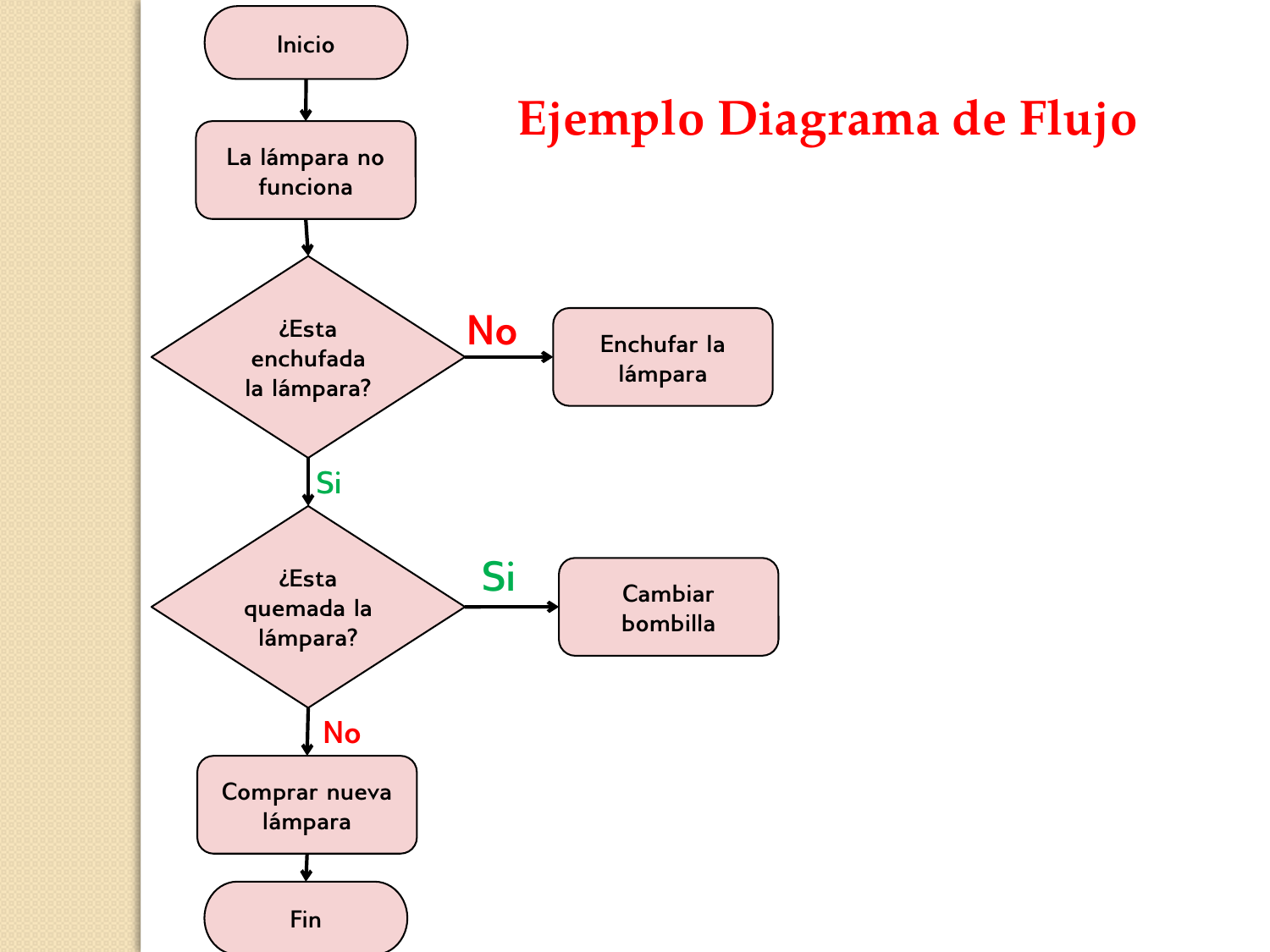

Inicio
La lámpara no funciona
¿Esta enchufada la lámpara?
No
Enchufar la lámpara
Si
¿Esta quemada la lámpara?
Si
Cambiar bombilla
No
Comprar nueva lámpara
Fin
Ejemplo Diagrama de Flujo